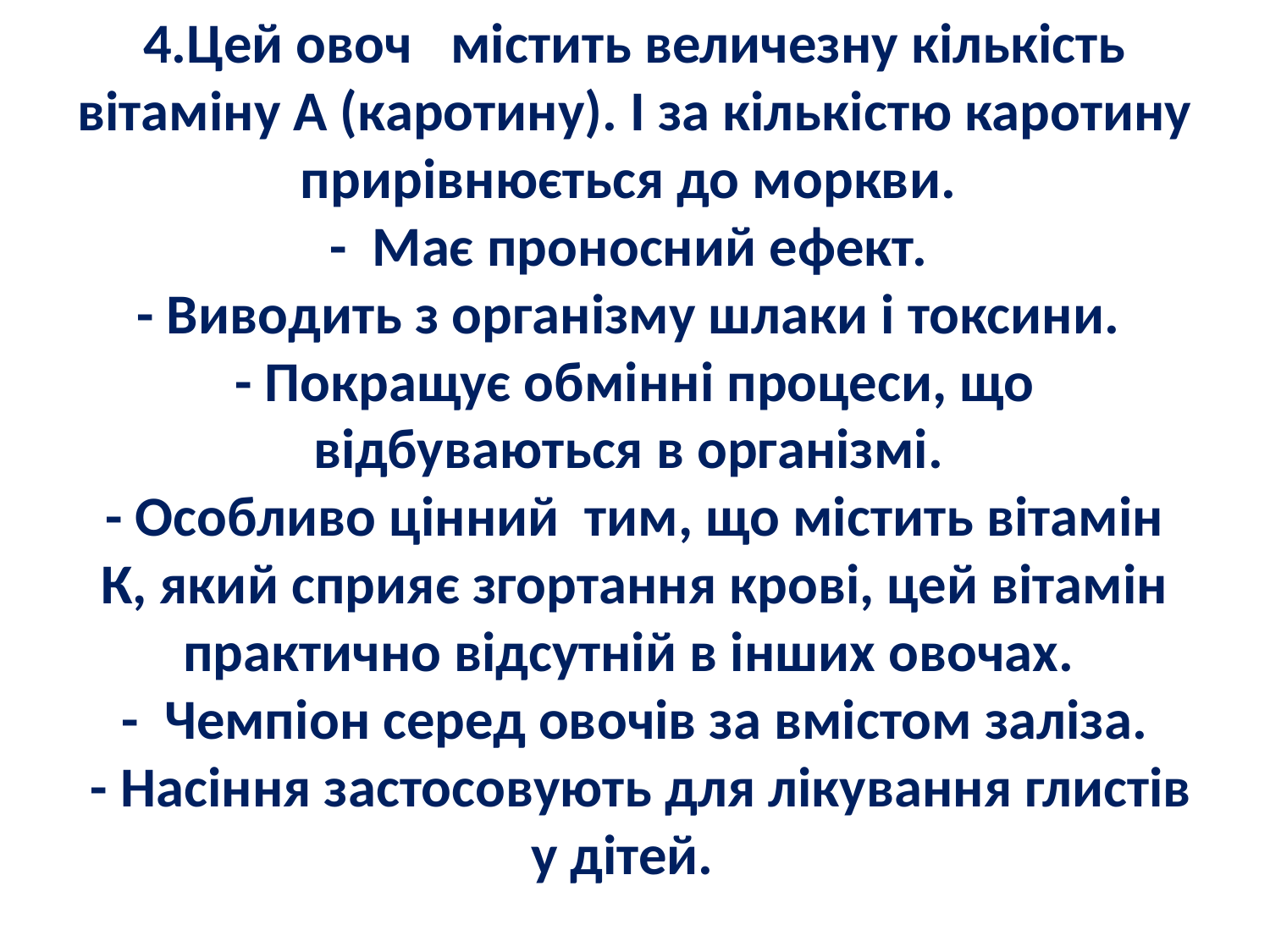

# 4.Цей овоч   містить величезну кількість вітаміну А (каротину). І за кількістю каротину прирівнюється до моркви.  -  Має проносний ефект.  - Виводить з організму шлаки і токсини.  - Покращує обмінні процеси, що відбуваються в організмі.  - Особливо цінний  тим, що містить вітамін К, який сприяє згортання крові, цей вітамін практично відсутній в інших овочах.  -  Чемпіон серед овочів за вмістом заліза. - Насіння застосовують для лікування глистів у дітей.